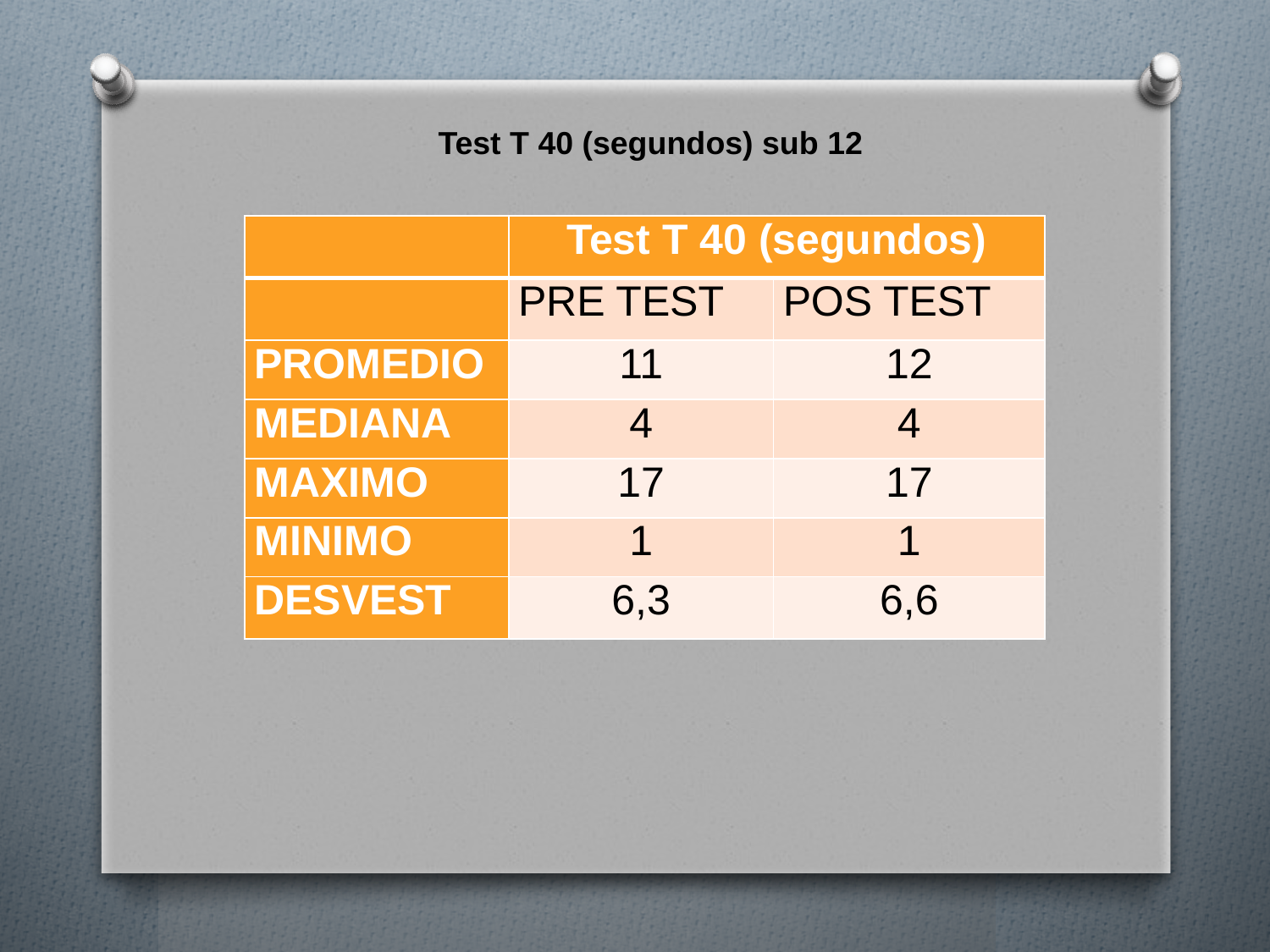

Test T 40 (segundos) sub 12
|  | Test T 40 (segundos) |  |
| --- | --- | --- |
|  | PRE TEST | POS TEST |
| PROMEDIO | 11 | 12 |
| MEDIANA | 4 | 4 |
| MAXIMO | 17 | 17 |
| MINIMO | 1 | 1 |
| DESVEST | 6,3 | 6,6 |